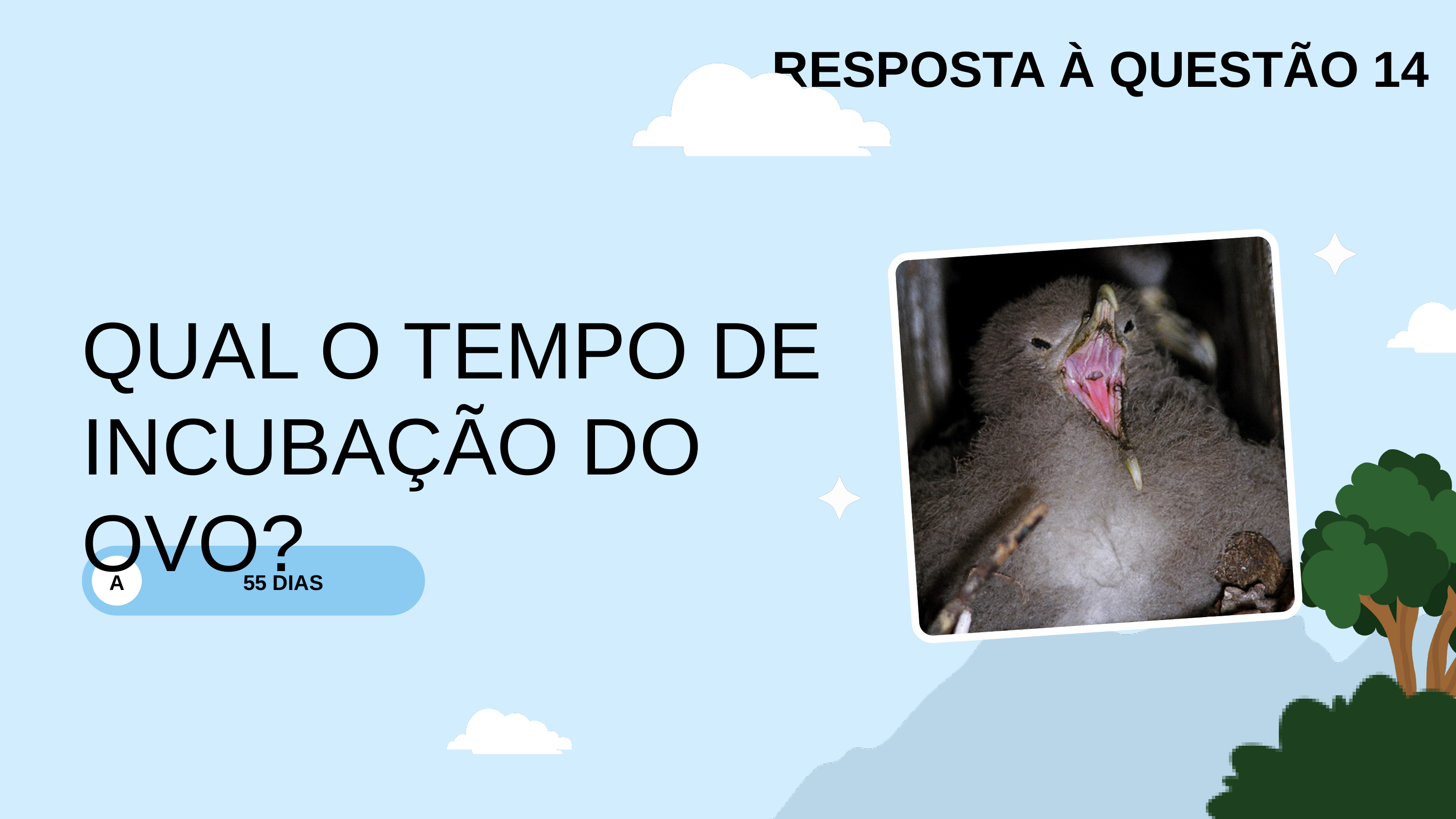

RESPOSTA À QUESTÃO 14

QUAL O TEMPO DE INCUBAÇÃO DO OVO?

A
55 DIAS